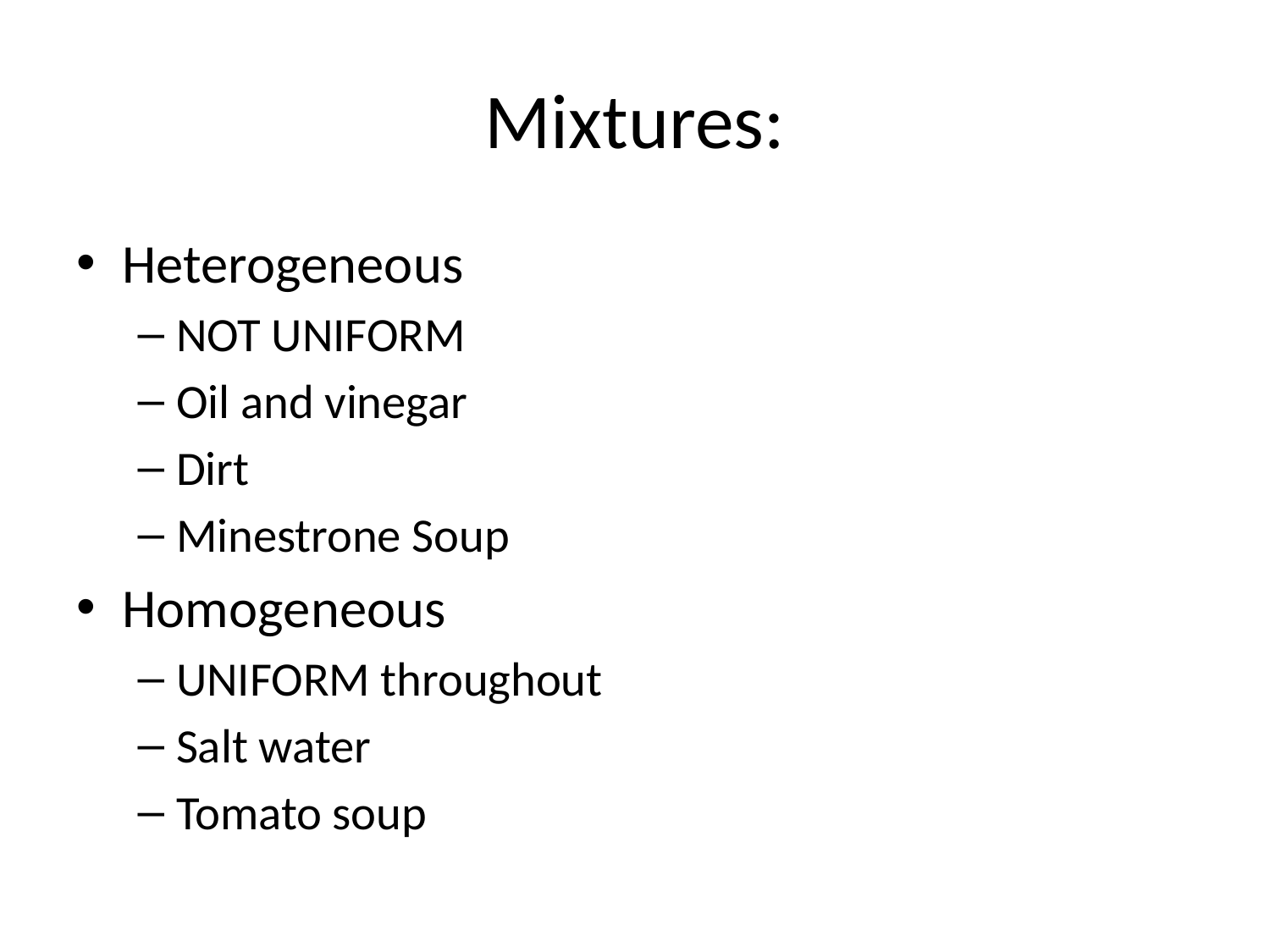

# Mixtures:
Heterogeneous
NOT UNIFORM
Oil and vinegar
Dirt
Minestrone Soup
Homogeneous
UNIFORM throughout
Salt water
Tomato soup